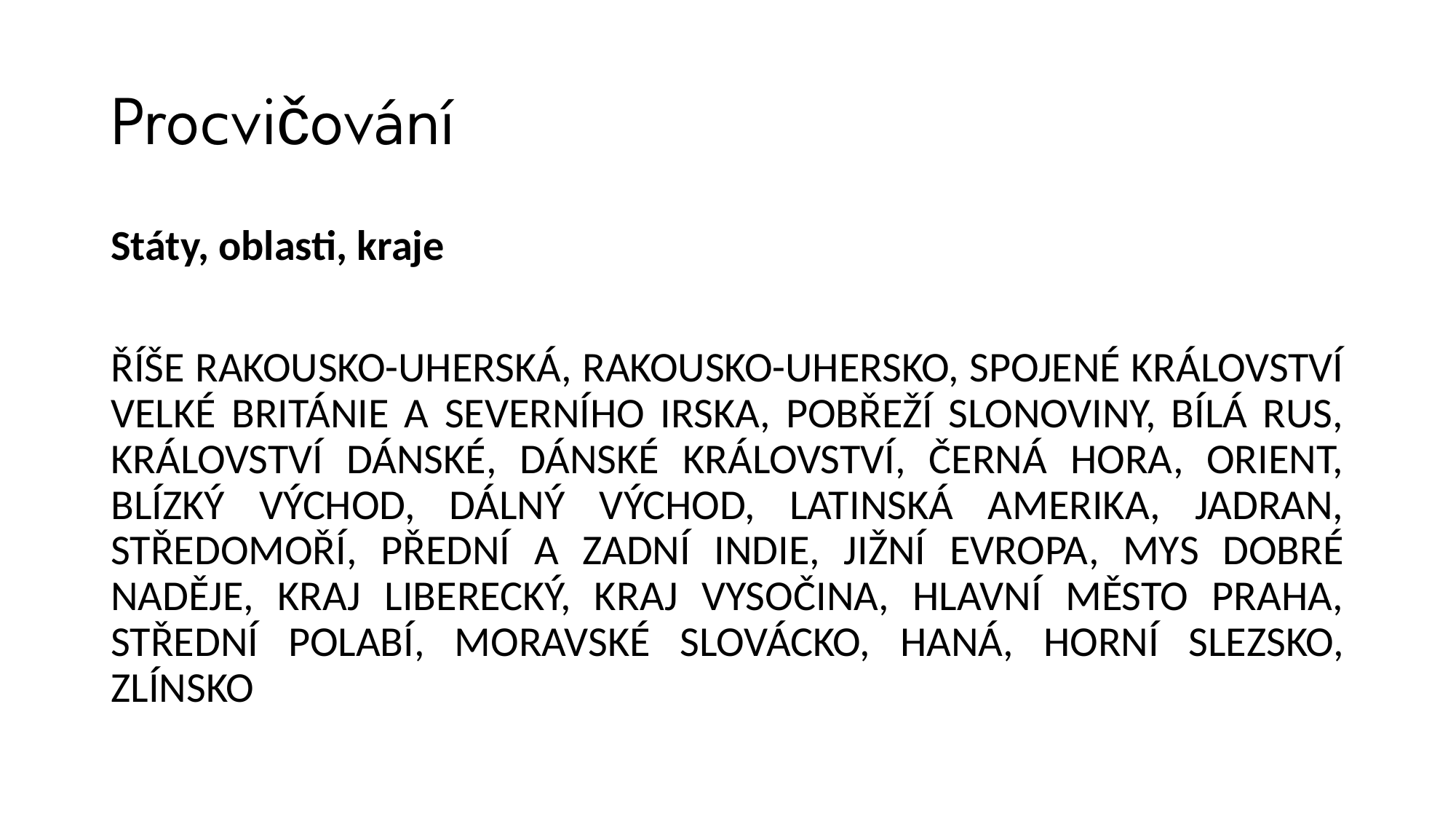

# Procvičování
Státy, oblasti, kraje

ŘÍŠE RAKOUSKO-UHERSKÁ, RAKOUSKO-UHERSKO, SPOJENÉ KRÁLOVSTVÍ
VELKÉ BRITÁNIE A SEVERNÍHO IRSKA, POBŘEŽÍ SLONOVINY, BÍLÁ RUS,
KRÁLOVSTVÍ DÁNSKÉ, DÁNSKÉ KRÁLOVSTVÍ, ČERNÁ HORA, ORIENT, BLÍZKÝ VÝCHOD, DÁLNÝ VÝCHOD, LATINSKÁ AMERIKA, JADRAN, STŘEDOMOŘÍ, PŘEDNÍ A ZADNÍ INDIE, JIŽNÍ EVROPA, MYS DOBRÉ NADĚJE, KRAJ LIBERECKÝ, KRAJ VYSOČINA, HLAVNÍ MĚSTO PRAHA,
STŘEDNÍ POLABÍ, MORAVSKÉ SLOVÁCKO, HANÁ, HORNÍ SLEZSKO, ZLÍNSKO